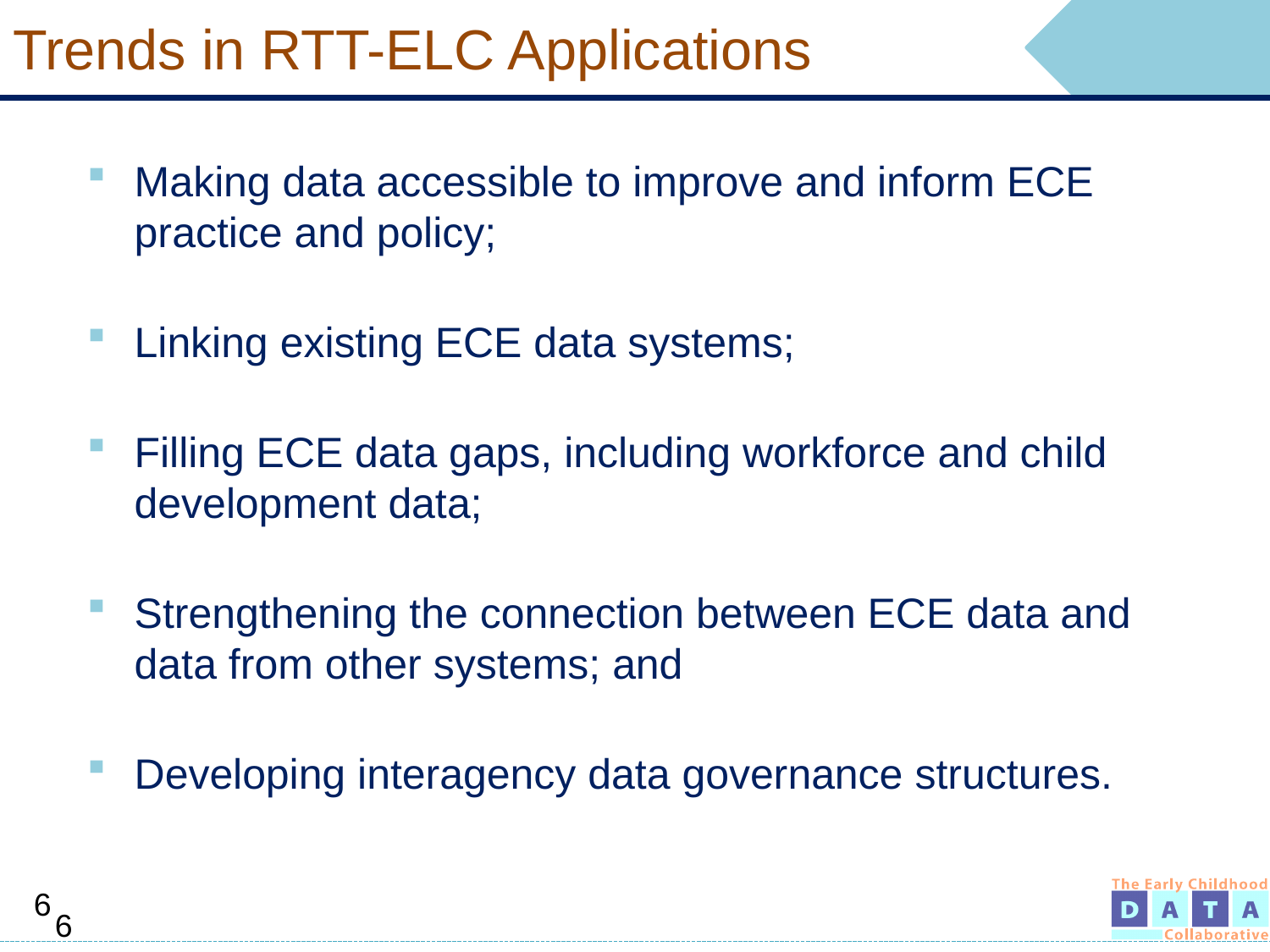

# Trends in RTT-ELC Applications
Making data accessible to improve and inform ECE practice and policy;
Linking existing ECE data systems;
Filling ECE data gaps, including workforce and child development data;
Strengthening the connection between ECE data and data from other systems; and
Developing interagency data governance structures.